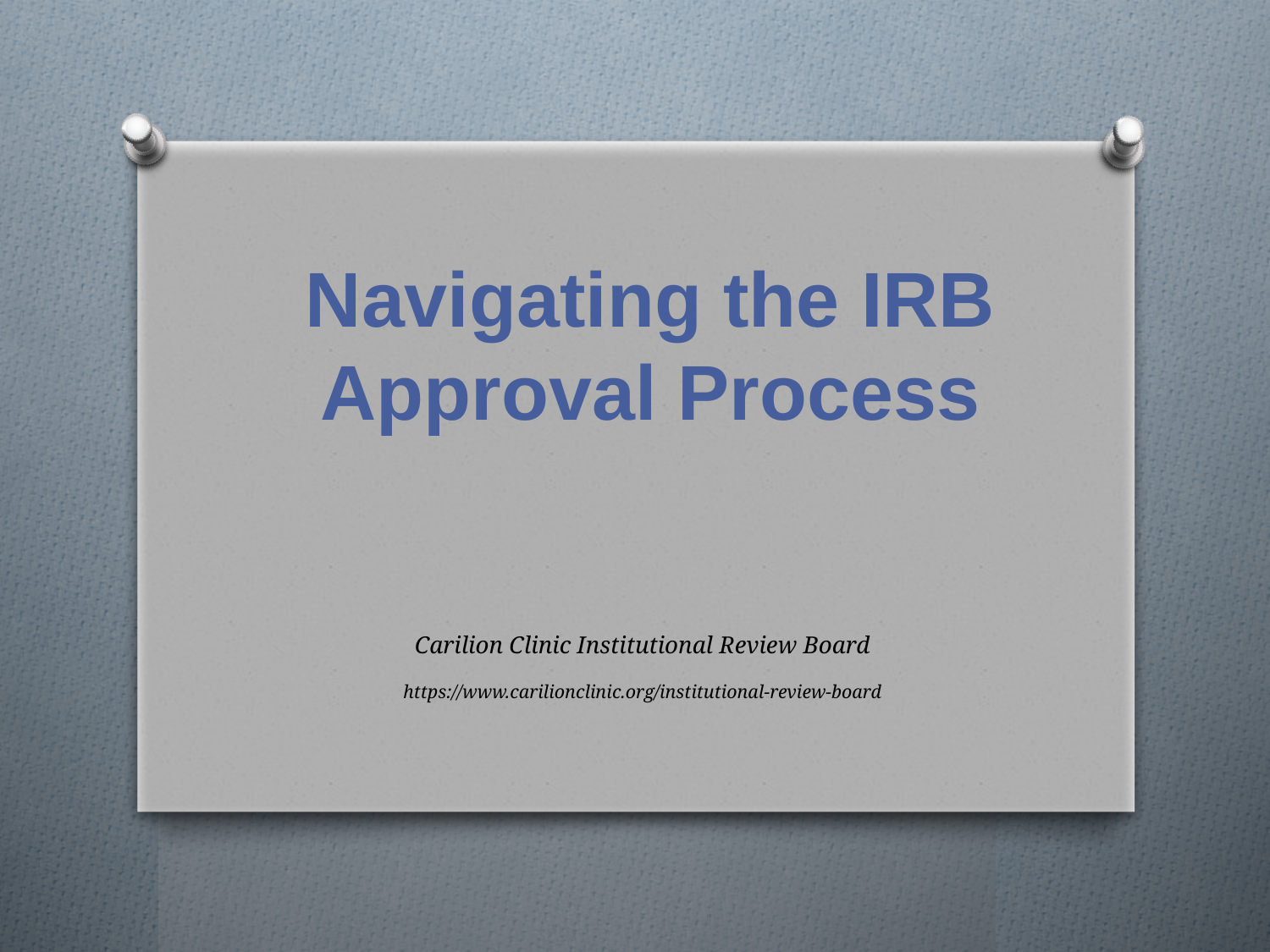

Navigating the IRB Approval Process

# Carilion Clinic Institutional Review Board https://www.carilionclinic.org/institutional-review-board